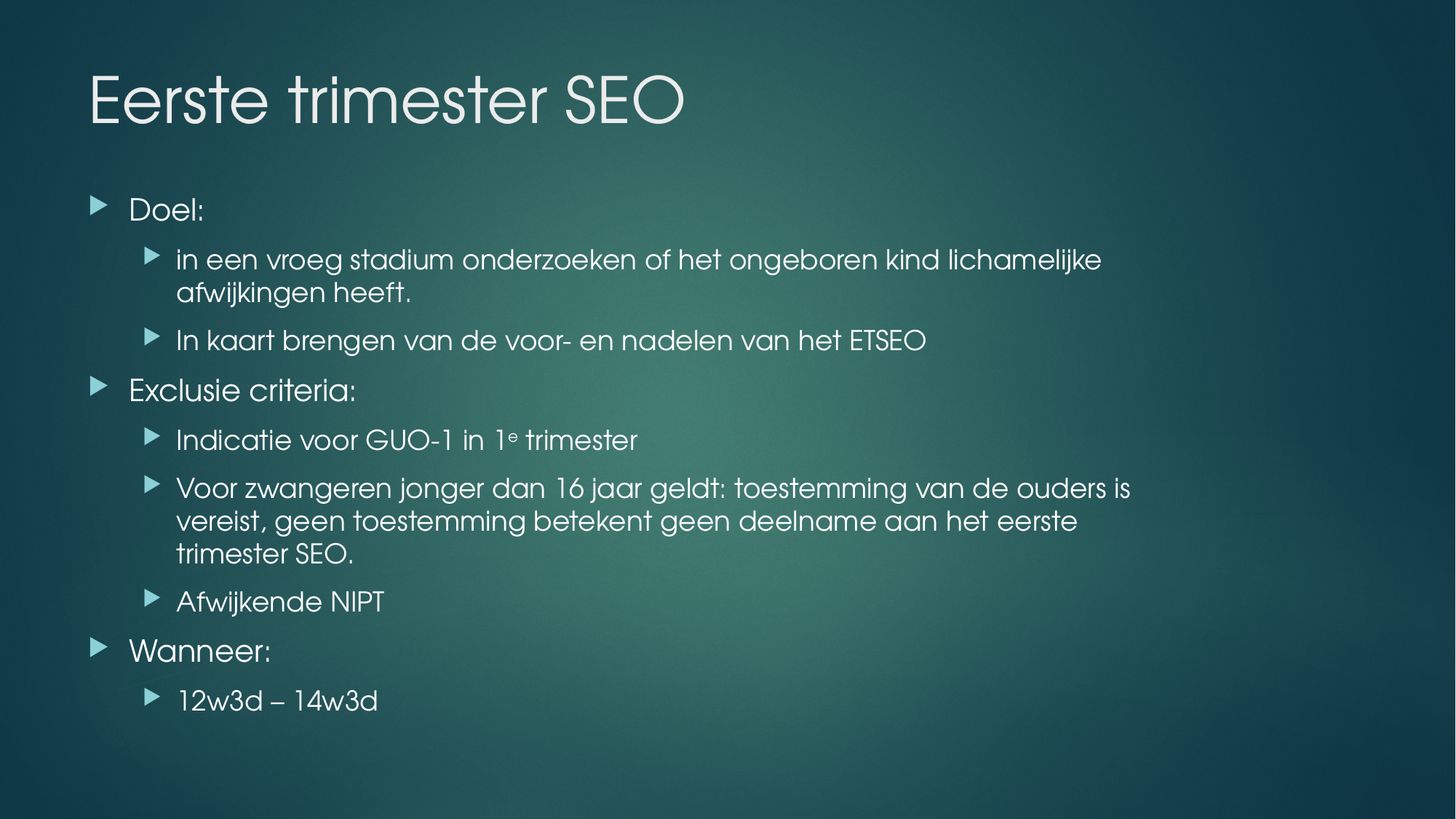

# Eerste trimester SEO
Doel:
in een vroeg stadium onderzoeken of het ongeboren kind lichamelijke afwijkingen heeft.
In kaart brengen van de voor- en nadelen van het ETSEO
Exclusie criteria:
Indicatie voor GUO-1 in 1e trimester
Voor zwangeren jonger dan 16 jaar geldt: toestemming van de ouders is vereist, geen toestemming betekent geen deelname aan het eerste trimester SEO.
Afwijkende NIPT
Wanneer:
12w3d – 14w3d